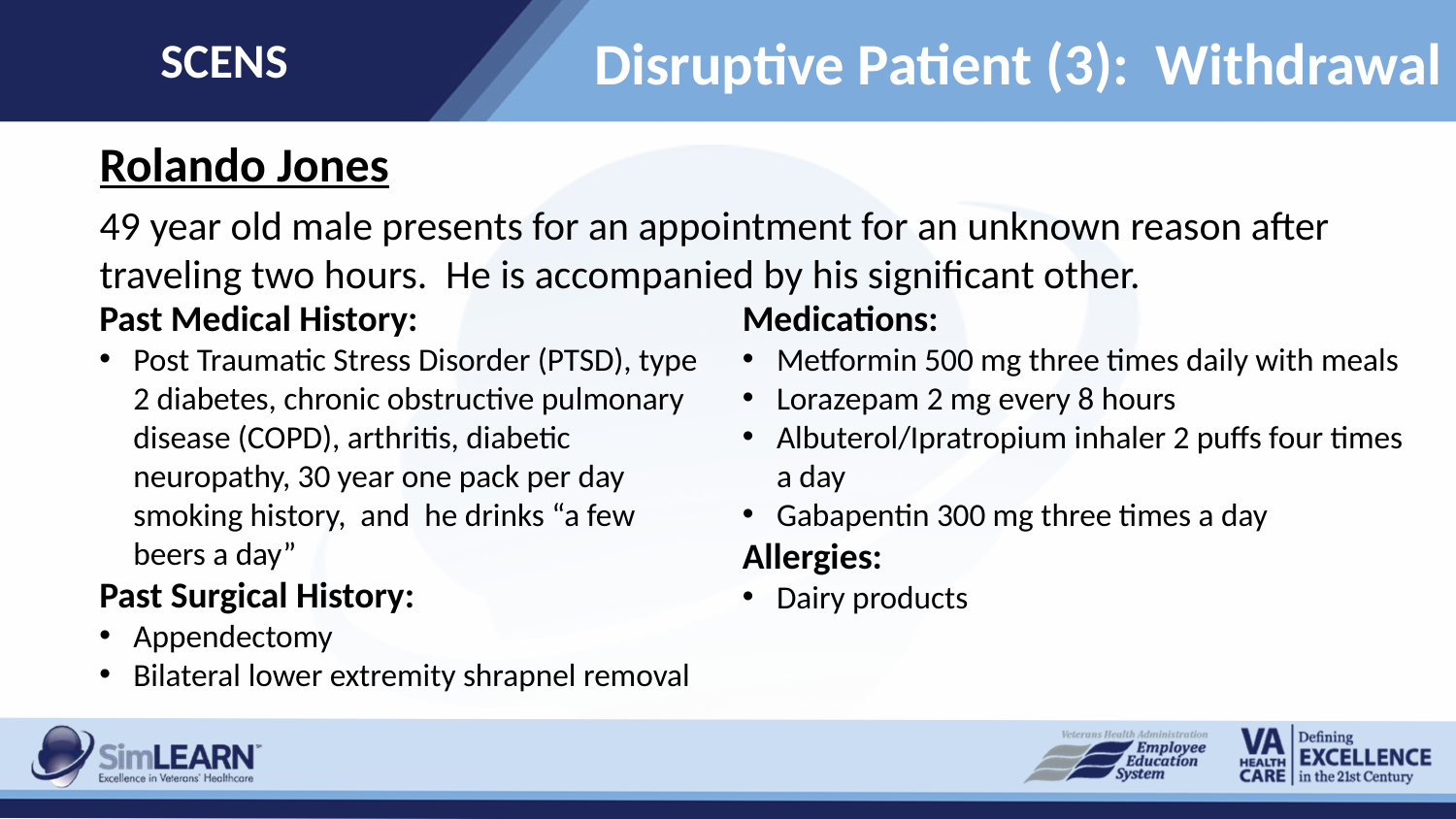

SCENS
Disruptive Patient (3):  Withdrawal
Rolando Jones
49 year old male presents for an appointment for an unknown reason after traveling two hours.  He is accompanied by his significant other.
Past Medical History:
Post Traumatic Stress Disorder (PTSD), type 2 diabetes, chronic obstructive pulmonary disease (COPD), arthritis, diabetic neuropathy, 30 year one pack per day smoking history,  and  he drinks “a few beers a day”
Past Surgical History:
Appendectomy
Bilateral lower extremity shrapnel removal
Medications:
Metformin 500 mg three times daily with meals
Lorazepam 2 mg every 8 hours
Albuterol/Ipratropium inhaler 2 puffs four times a day
Gabapentin 300 mg three times a day
Allergies:
Dairy products